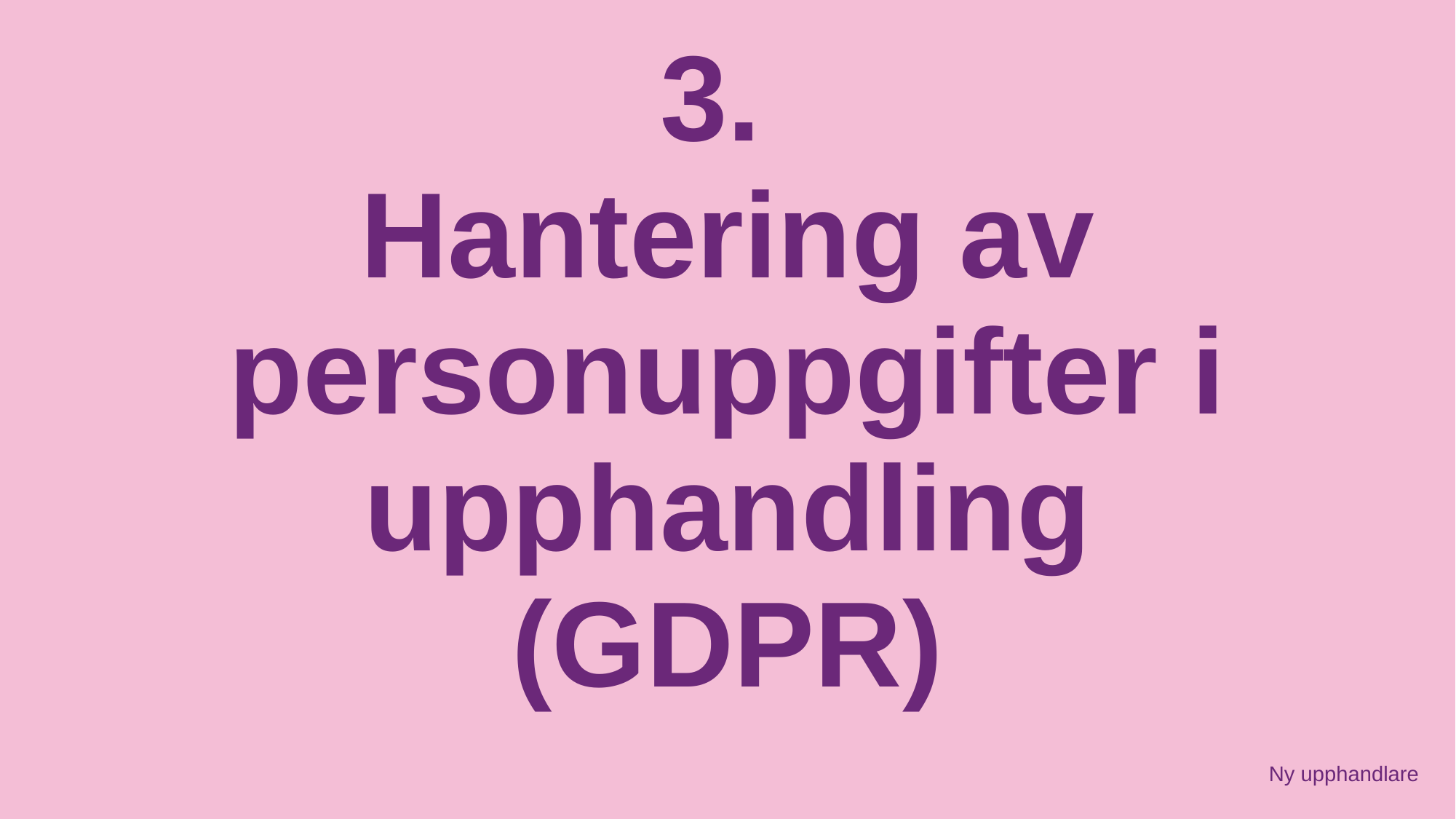

# 3. Hantering av personuppgifter i upphandling (GDPR)
Ny upphandlare